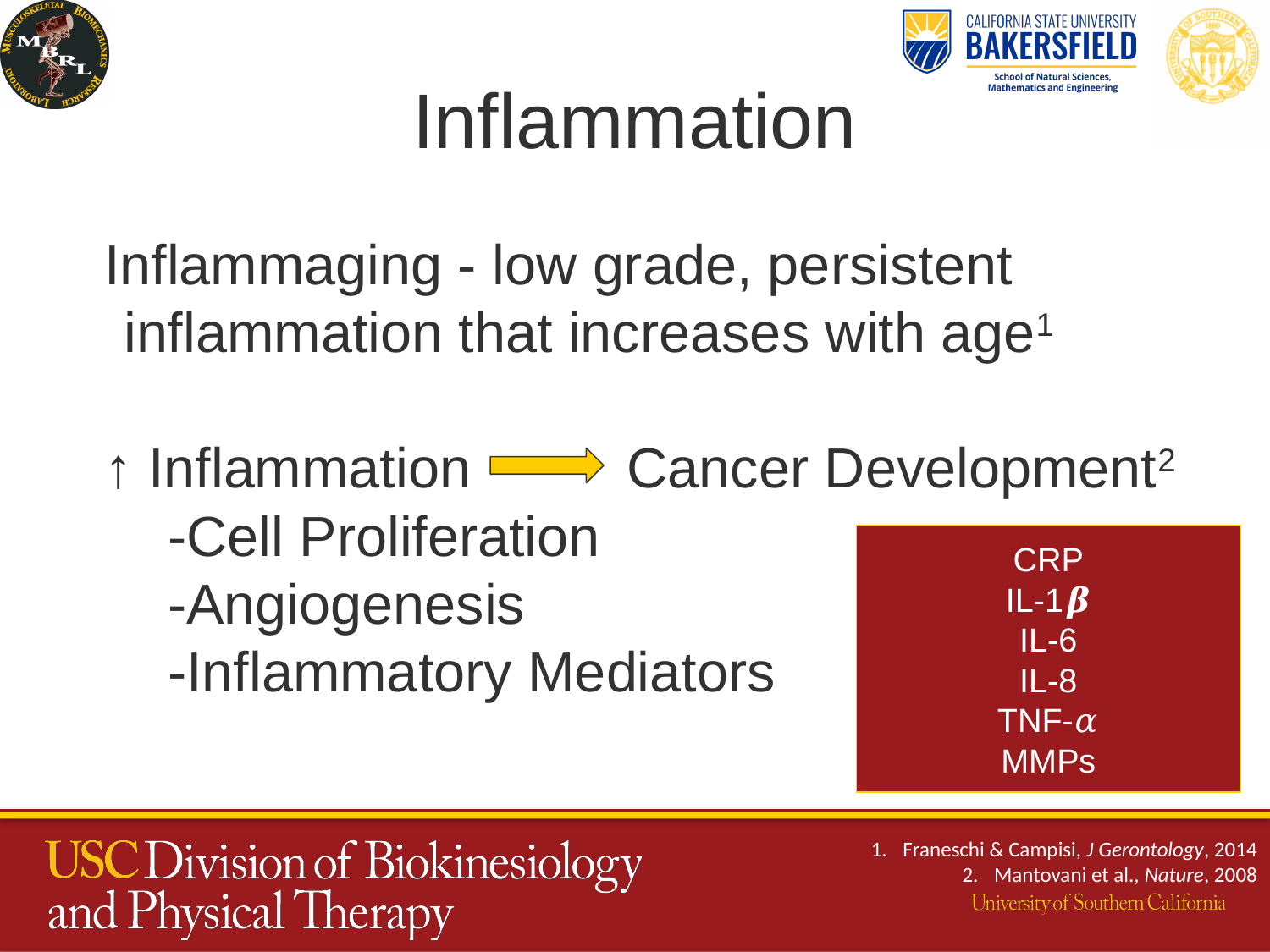

# Inflammation
Inflammaging - low grade, persistent inflammation that increases with age1

↑ Inflammation          Cancer Development2
-Cell Proliferation
-Angiogenesis
-Inflammatory Mediators

CRP
IL-1𝜷
IL-6
IL-8
TNF-𝛼
MMPs
Franeschi & Campisi, J Gerontology, 2014
Mantovani et al., Nature, 2008